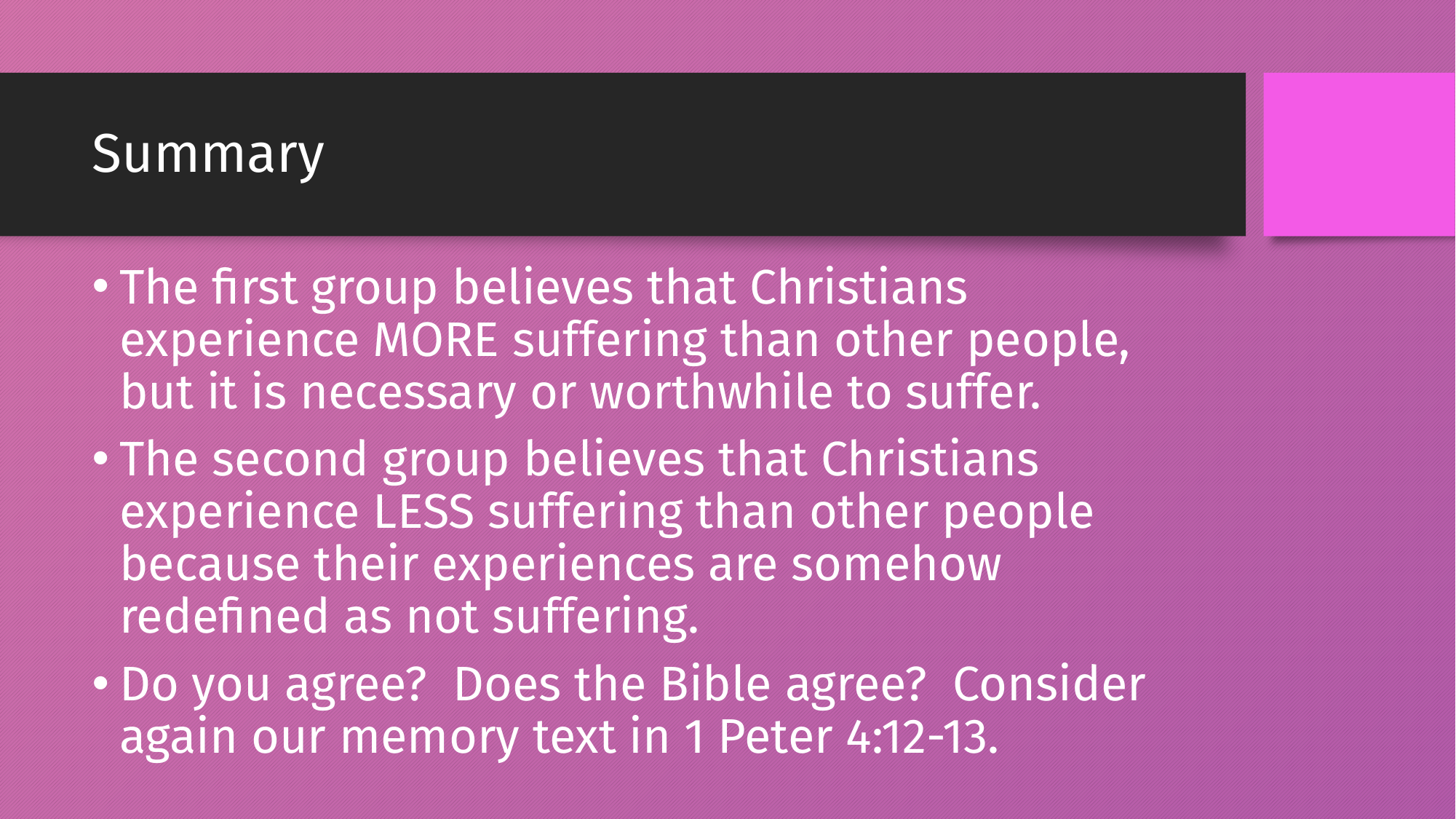

# Summary
The first group believes that Christians experience MORE suffering than other people, but it is necessary or worthwhile to suffer.
The second group believes that Christians experience LESS suffering than other people because their experiences are somehow redefined as not suffering.
Do you agree?  Does the Bible agree?  Consider again our memory text in 1 Peter 4:12-13.